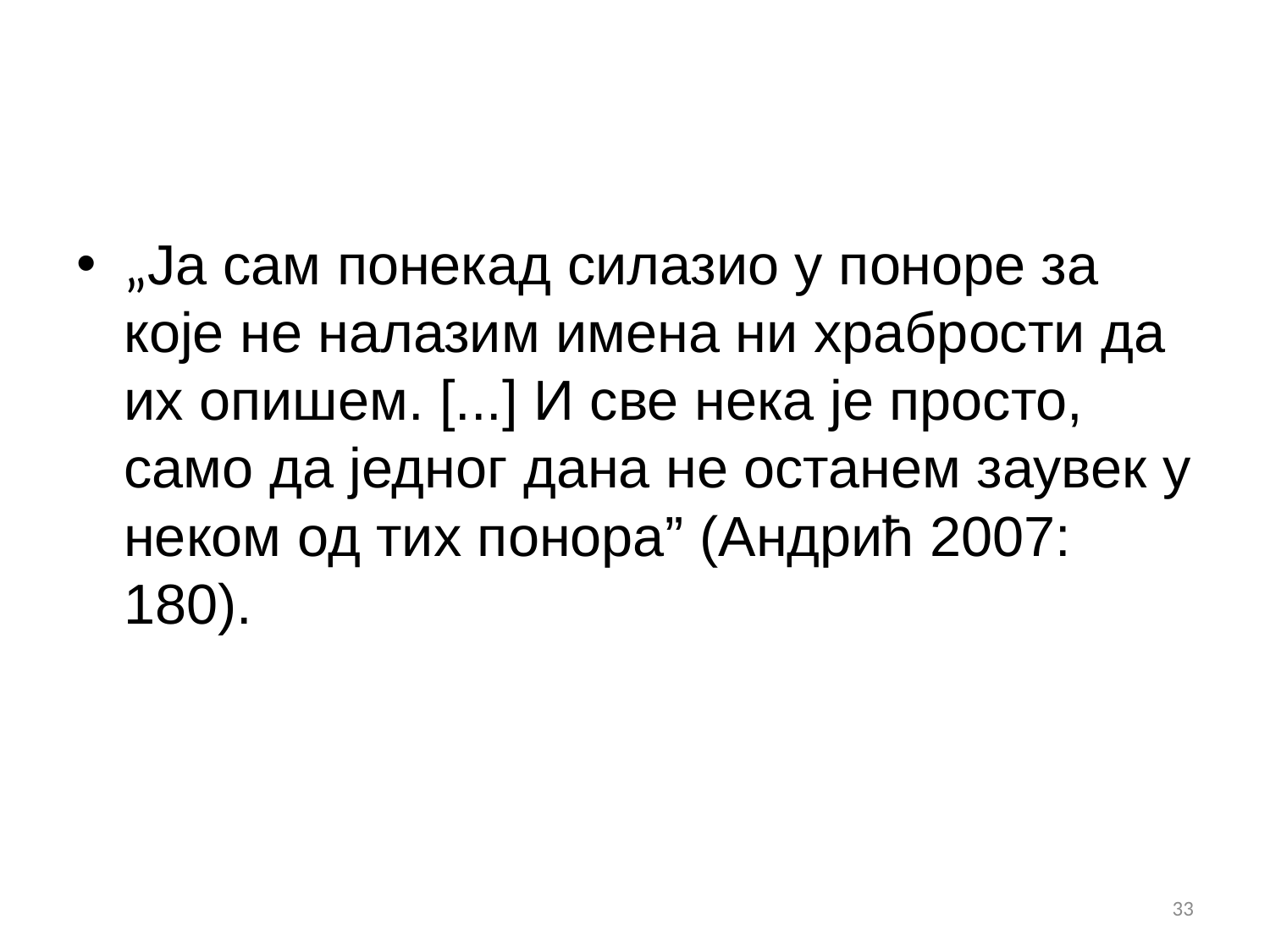

#
„Ја сам понекад силазио у поноре за које не налазим имена ни храбрости да их опишем. [...] И све нека је просто, само да једног дана не останем заувек у неком од тих понора” (Андрић 2007: 180).

33